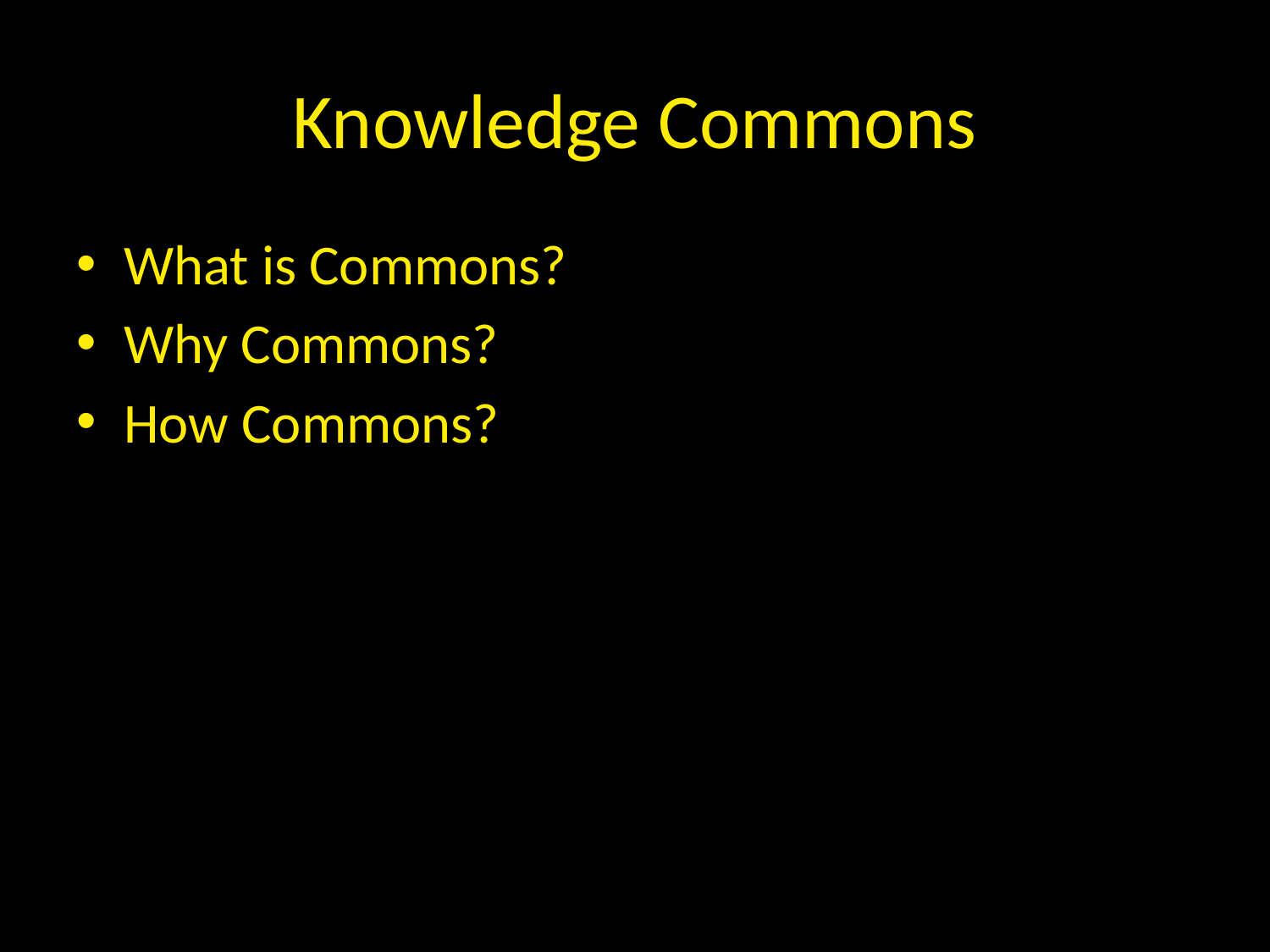

# Knowledge Commons
What is Commons?
Why Commons?
How Commons?